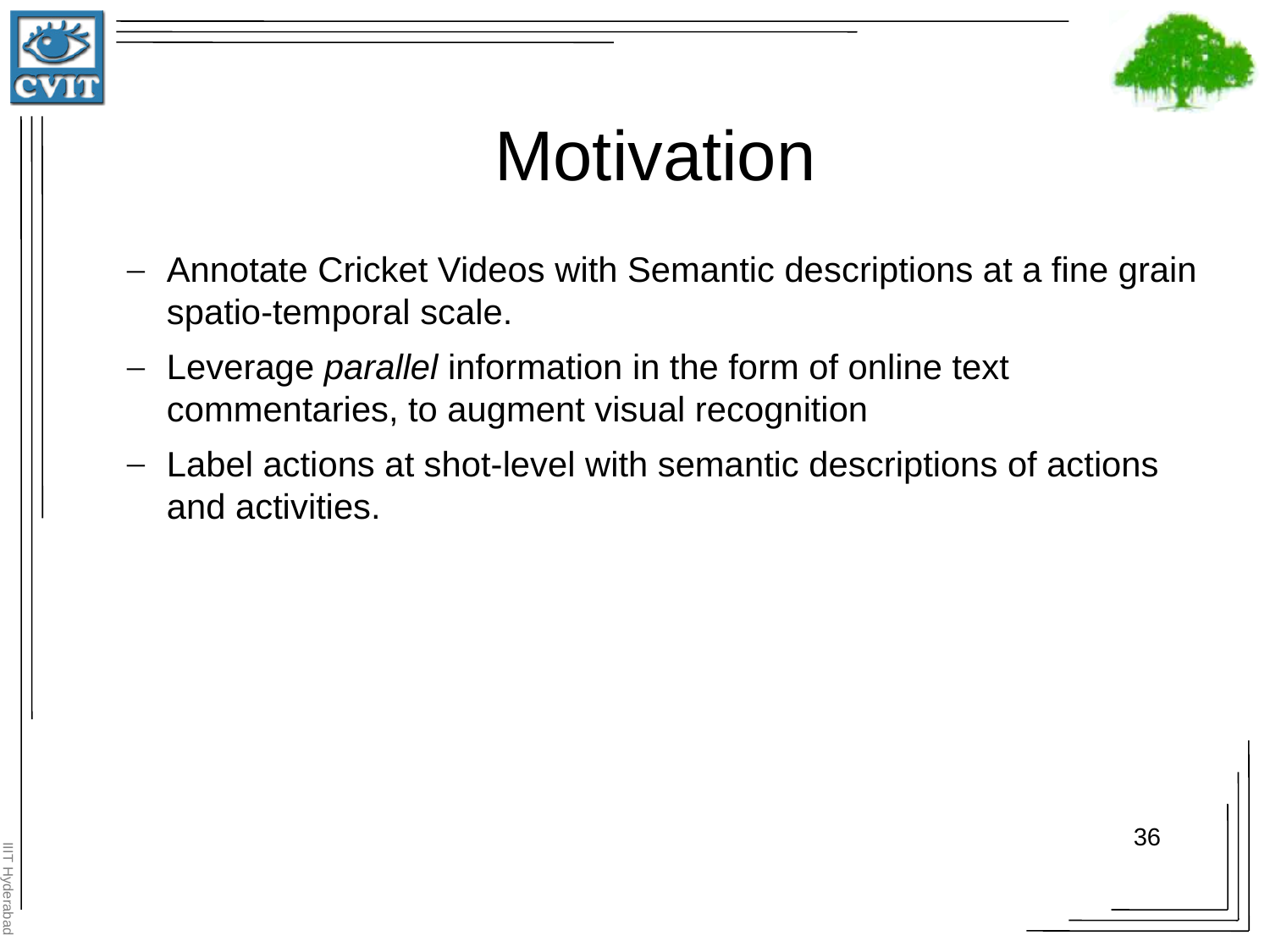

36
# Motivation
Annotate Cricket Videos with Semantic descriptions at a fine grain spatio-temporal scale.
Leverage parallel information in the form of online text commentaries, to augment visual recognition
Label actions at shot-level with semantic descriptions of actions and activities.